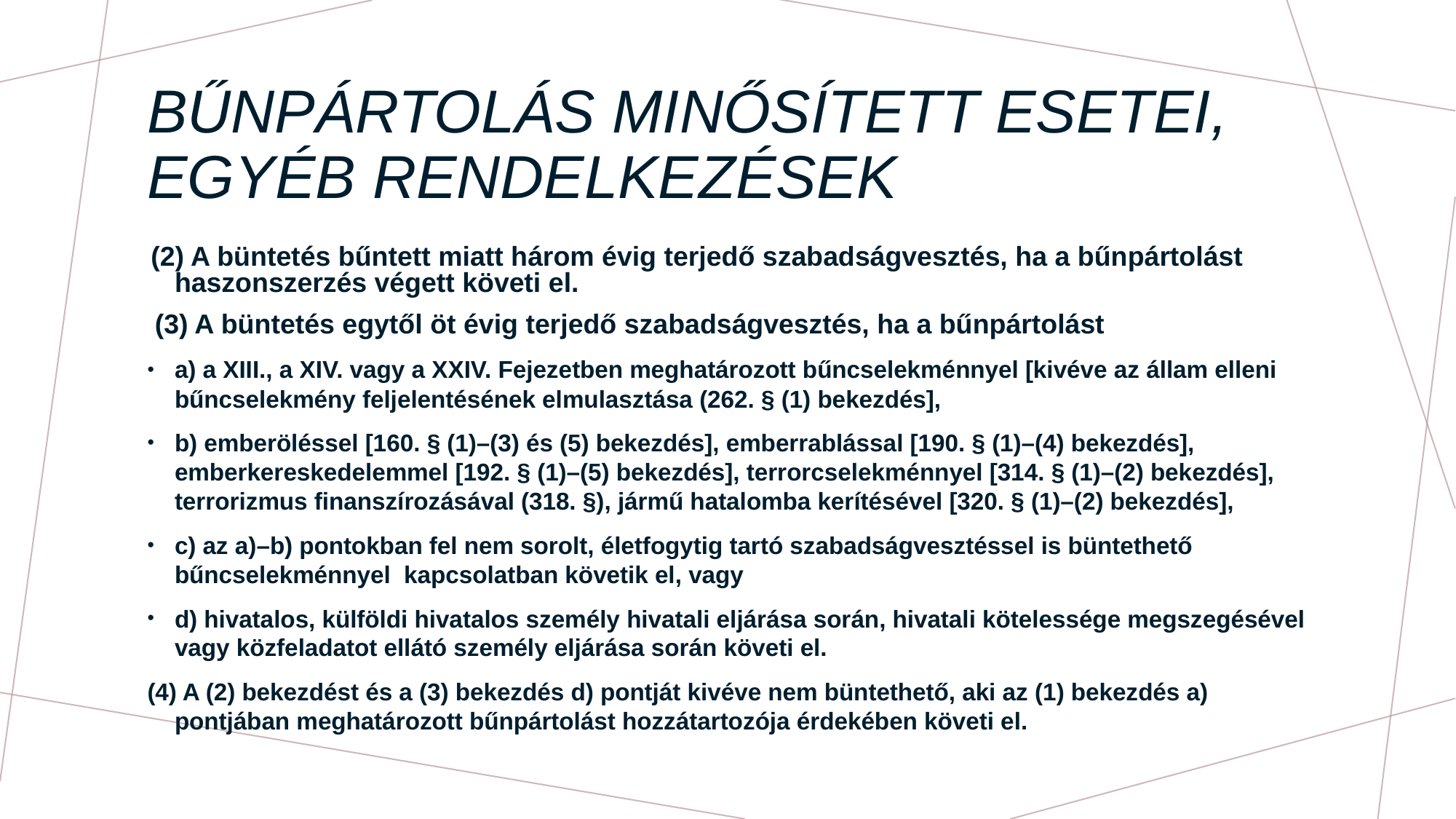

Bűnpártolás minősített esetei, egyéb rendelkezések
 (2) A büntetés bűntett miatt három évig terjedő szabadságvesztés, ha a bűnpártolást haszonszerzés végett követi el.
 (3) A büntetés egytől öt évig terjedő szabadságvesztés, ha a bűnpártolást
a) a XIII., a XIV. vagy a XXIV. Fejezetben meghatározott bűncselekménnyel [kivéve az állam elleni bűncselekmény feljelentésének elmulasztása (262. § (1) bekezdés],
b) emberöléssel [160. § (1)–(3) és (5) bekezdés], emberrablással [190. § (1)–(4) bekezdés], emberkereskedelemmel [192. § (1)–(5) bekezdés], terrorcselekménnyel [314. § (1)–(2) bekezdés], terrorizmus finanszírozásával (318. §), jármű hatalomba kerítésével [320. § (1)–(2) bekezdés],
c) az a)–b) pontokban fel nem sorolt, életfogytig tartó szabadságvesztéssel is büntethető bűncselekménnyel  kapcsolatban követik el, vagy
d) hivatalos, külföldi hivatalos személy hivatali eljárása során, hivatali kötelessége megszegésével vagy közfeladatot ellátó személy eljárása során követi el.
(4) A (2) bekezdést és a (3) bekezdés d) pontját kivéve nem büntethető, aki az (1) bekezdés a) pontjában meghatározott bűnpártolást hozzátartozója érdekében követi el.